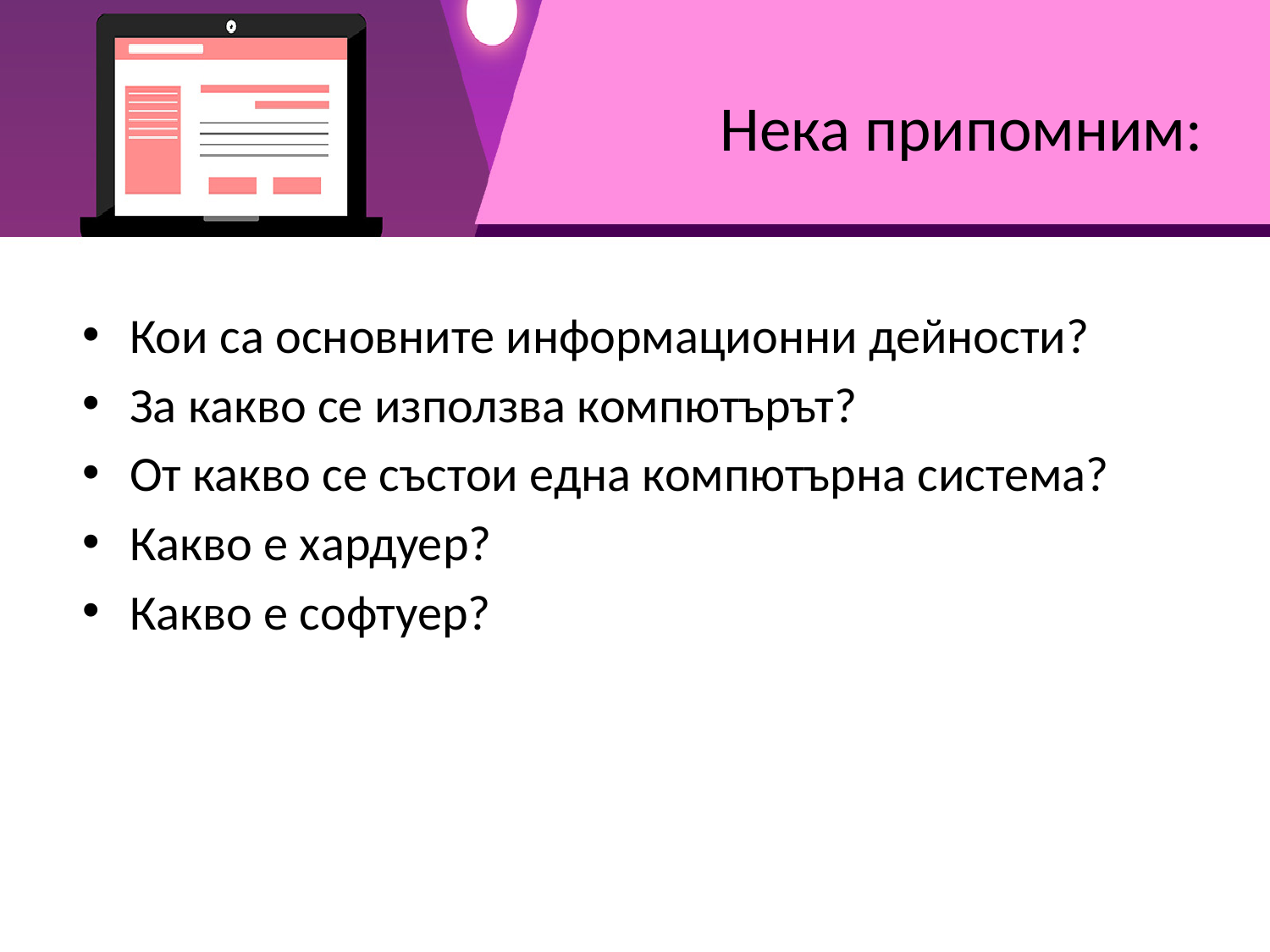

# Нека припомним:
Кои са основните информационни дейности?
За какво се използва компютърът?
От какво се състои една компютърна система?
Какво е хардуер?
Какво е софтуер?